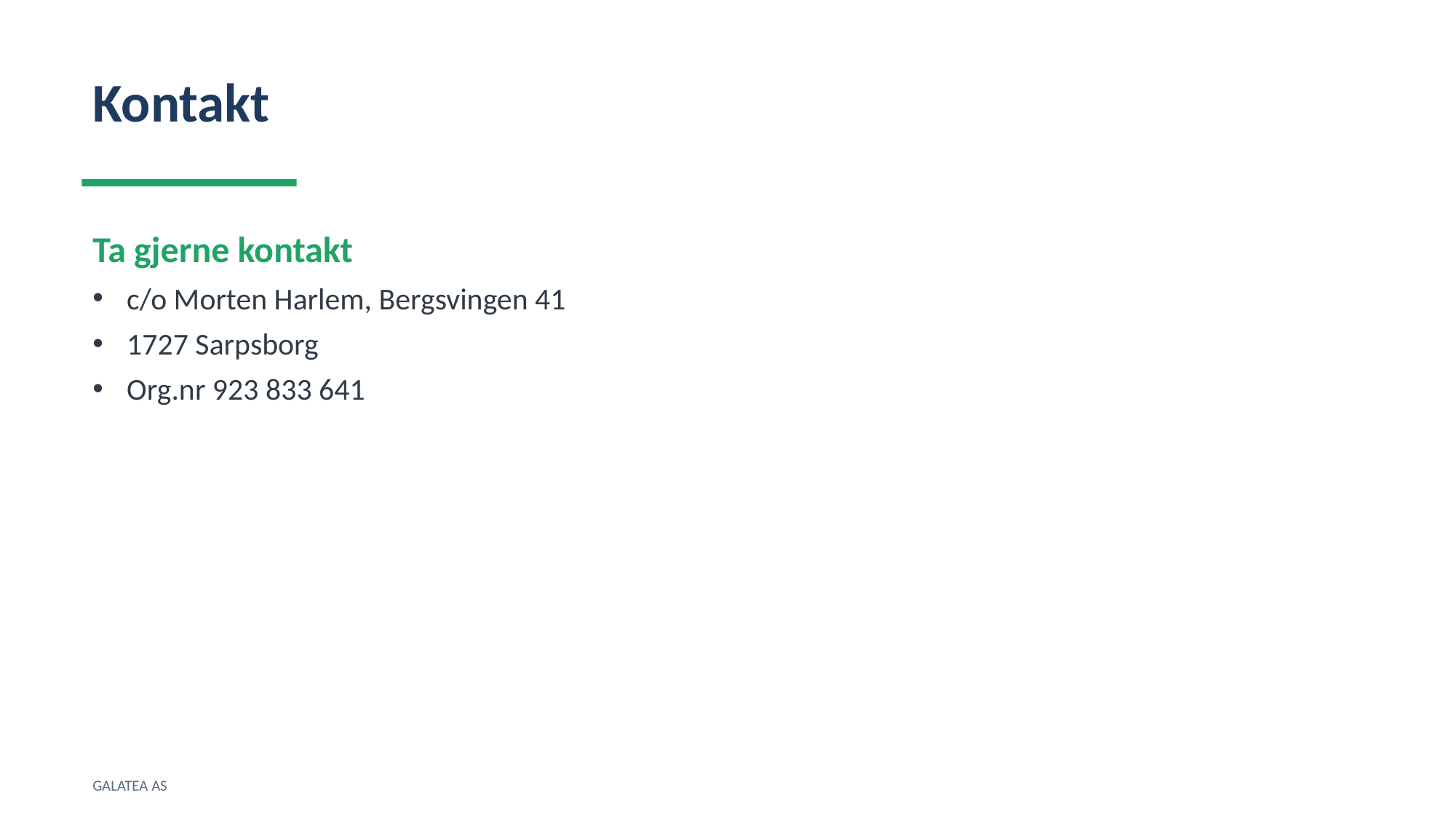

Kontakt

Ta gjerne kontakt
c/o Morten Harlem, Bergsvingen 41
1727 Sarpsborg
Org.nr 923 833 641
GALATEA AS